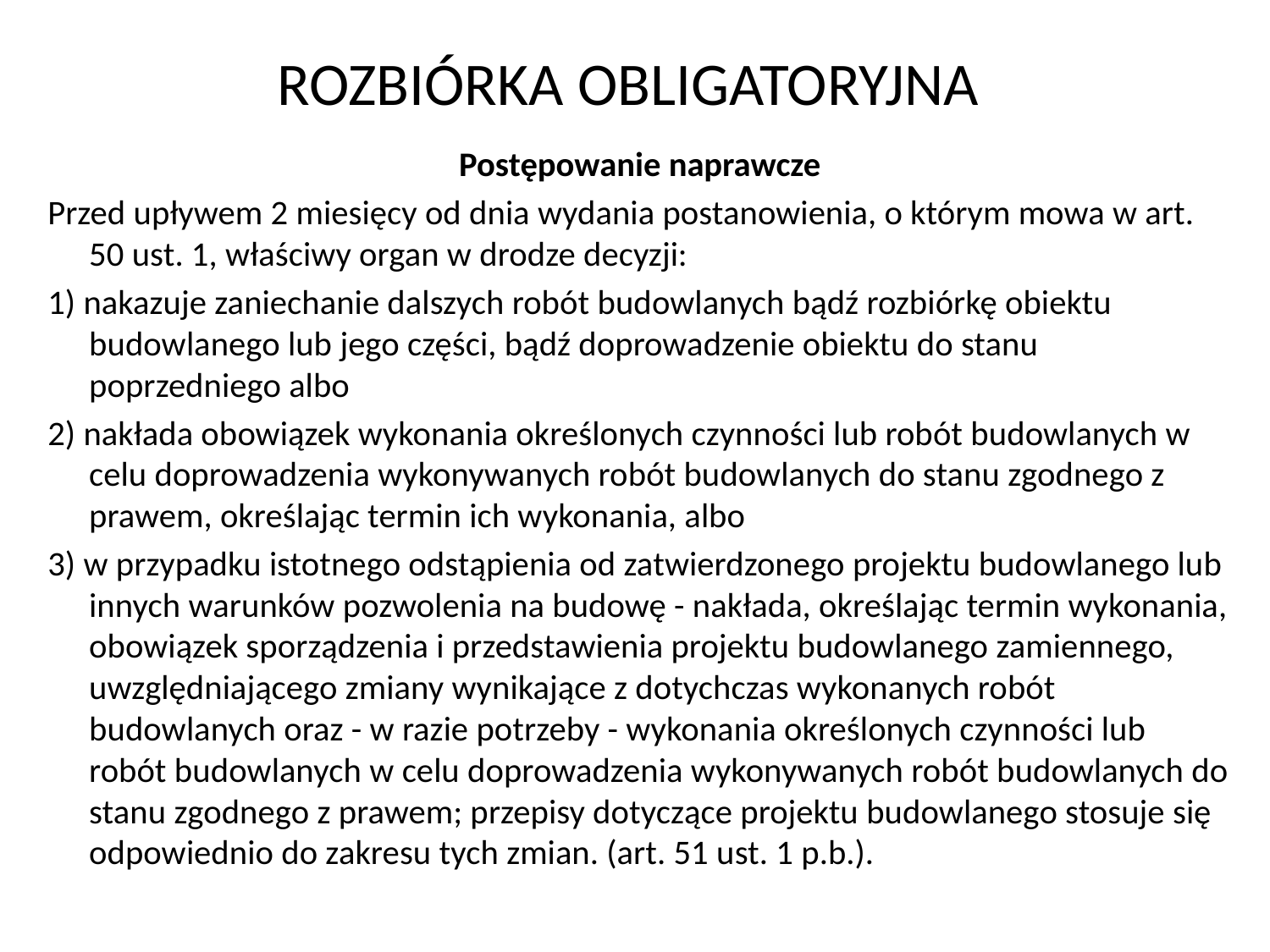

# ROZBIÓRKA OBLIGATORYJNA
Postępowanie naprawcze
Przed upływem 2 miesięcy od dnia wydania postanowienia, o którym mowa w art. 50 ust. 1, właściwy organ w drodze decyzji:
1) nakazuje zaniechanie dalszych robót budowlanych bądź rozbiórkę obiektu budowlanego lub jego części, bądź doprowadzenie obiektu do stanu poprzedniego albo
2) nakłada obowiązek wykonania określonych czynności lub robót budowlanych w celu doprowadzenia wykonywanych robót budowlanych do stanu zgodnego z prawem, określając termin ich wykonania, albo
3) w przypadku istotnego odstąpienia od zatwierdzonego projektu budowlanego lub innych warunków pozwolenia na budowę - nakłada, określając termin wykonania, obowiązek sporządzenia i przedstawienia projektu budowlanego zamiennego, uwzględniającego zmiany wynikające z dotychczas wykonanych robót budowlanych oraz - w razie potrzeby - wykonania określonych czynności lub robót budowlanych w celu doprowadzenia wykonywanych robót budowlanych do stanu zgodnego z prawem; przepisy dotyczące projektu budowlanego stosuje się odpowiednio do zakresu tych zmian. (art. 51 ust. 1 p.b.).